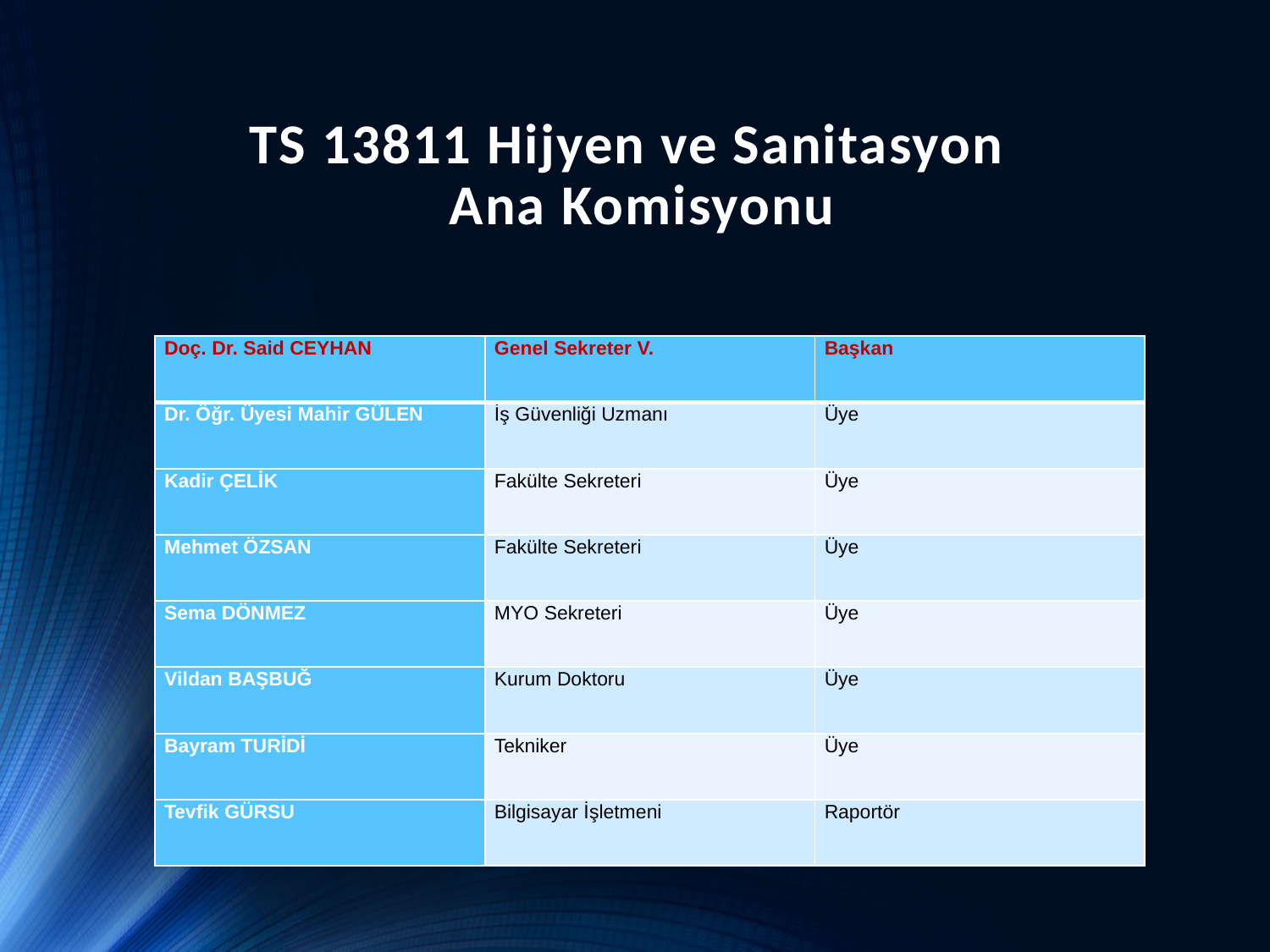

# TS 13811 Hijyen ve Sanitasyon Ana Komisyonu
| Doç. Dr. Said CEYHAN | Genel Sekreter V. | Başkan |
| --- | --- | --- |
| Dr. Öğr. Üyesi Mahir GÜLEN | İş Güvenliği Uzmanı | Üye |
| Kadir ÇELİK | Fakülte Sekreteri | Üye |
| Mehmet ÖZSAN | Fakülte Sekreteri | Üye |
| Sema DÖNMEZ | MYO Sekreteri | Üye |
| Vildan BAŞBUĞ | Kurum Doktoru | Üye |
| Bayram TURİDİ | Tekniker | Üye |
| Tevfik GÜRSU | Bilgisayar İşletmeni | Raportör |